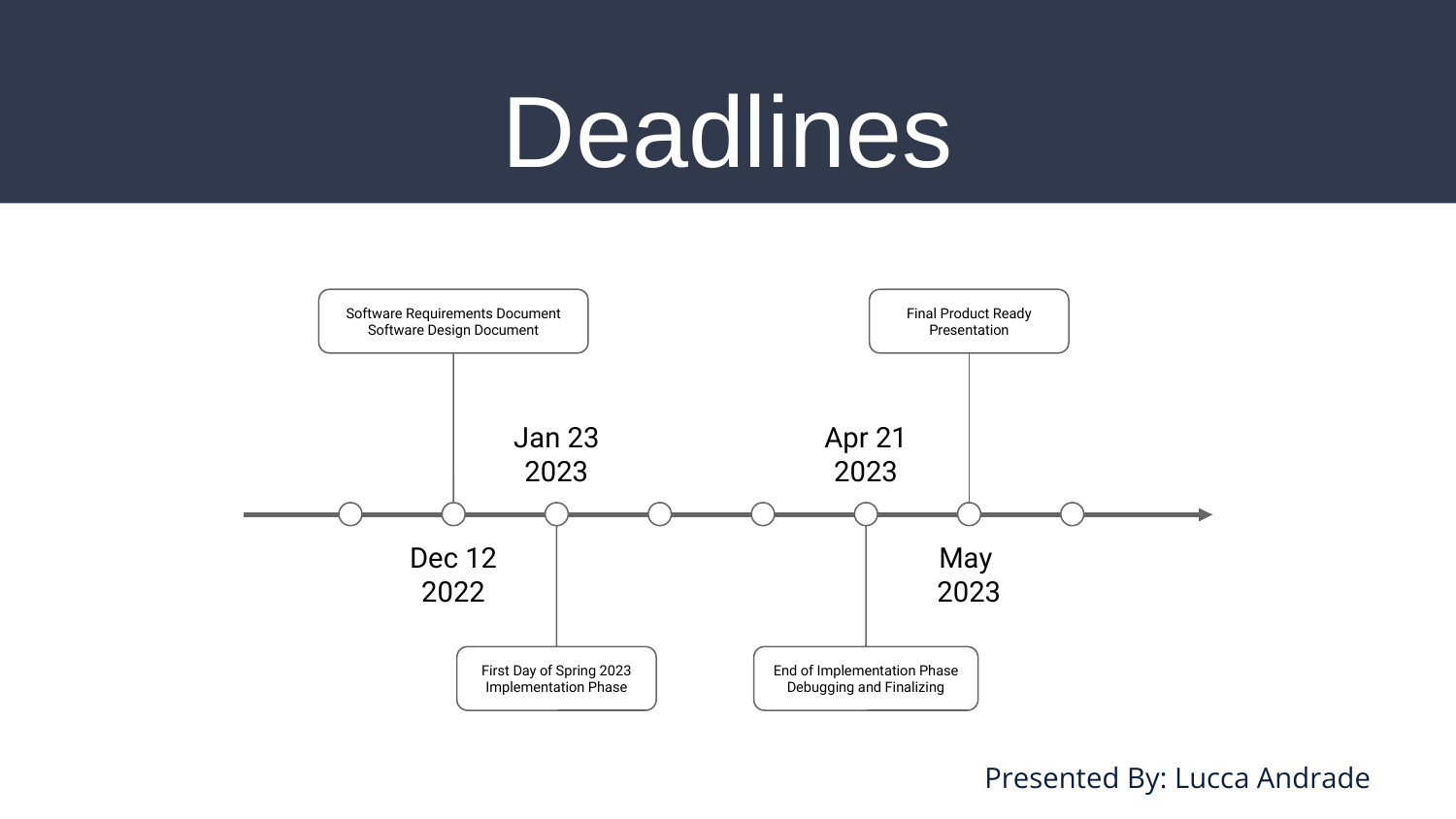

# Deadlines
Software Requirements Document
Software Design Document
Final Product Ready
Presentation
Jan 23
2023
Apr 21
2023

Dec 12
2022
May
2023
First Day of Spring 2023
Implementation Phase
End of Implementation Phase
Debugging and Finalizing
Presented By: Lucca Andrade